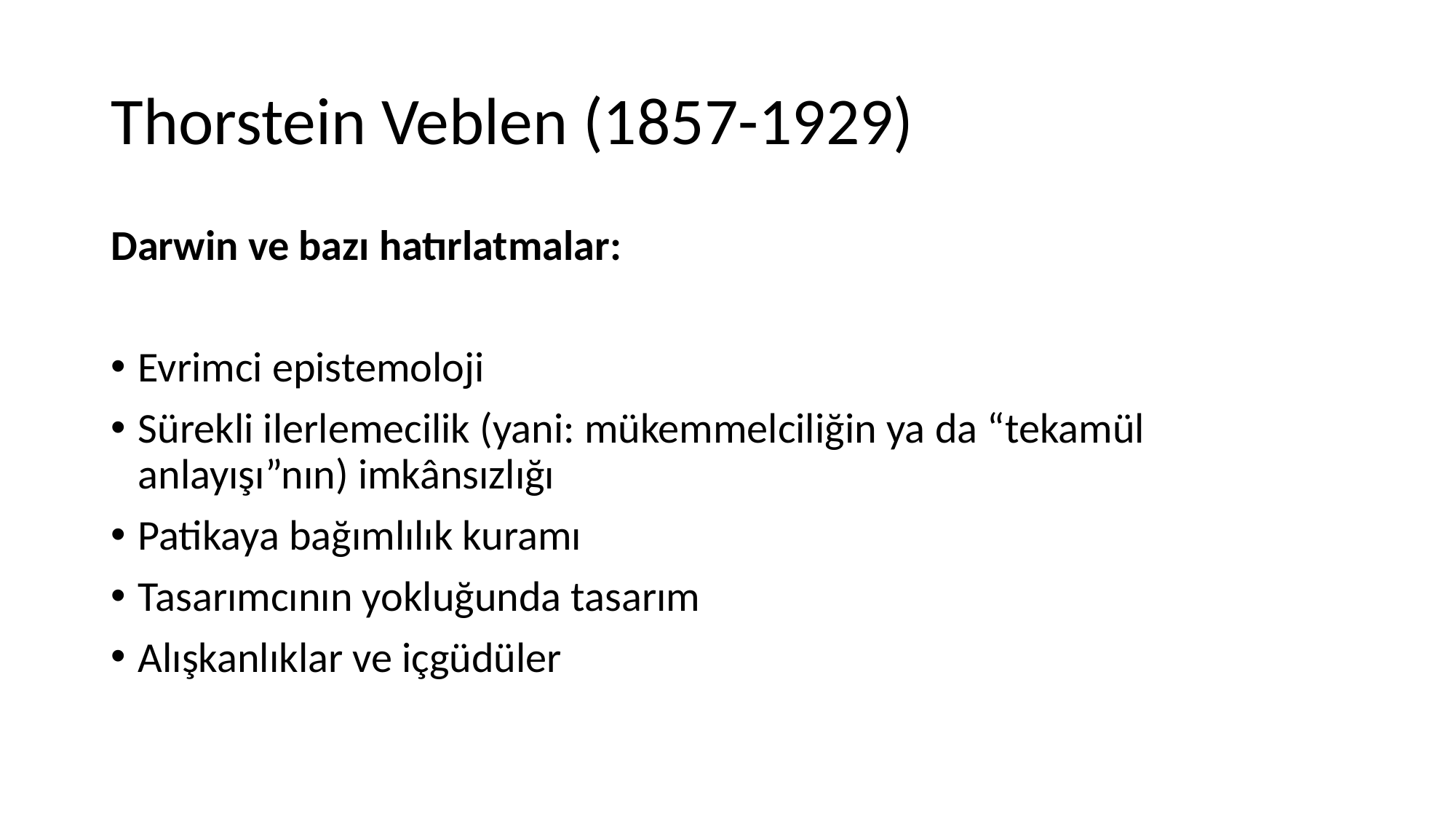

# Thorstein Veblen (1857-1929)
Darwin ve bazı hatırlatmalar:

Evrimci epistemoloji
Sürekli ilerlemecilik (yani: mükemmelciliğin ya da “tekamül anlayışı”nın) imkânsızlığı
Patikaya bağımlılık kuramı
Tasarımcının yokluğunda tasarım
Alışkanlıklar ve içgüdüler